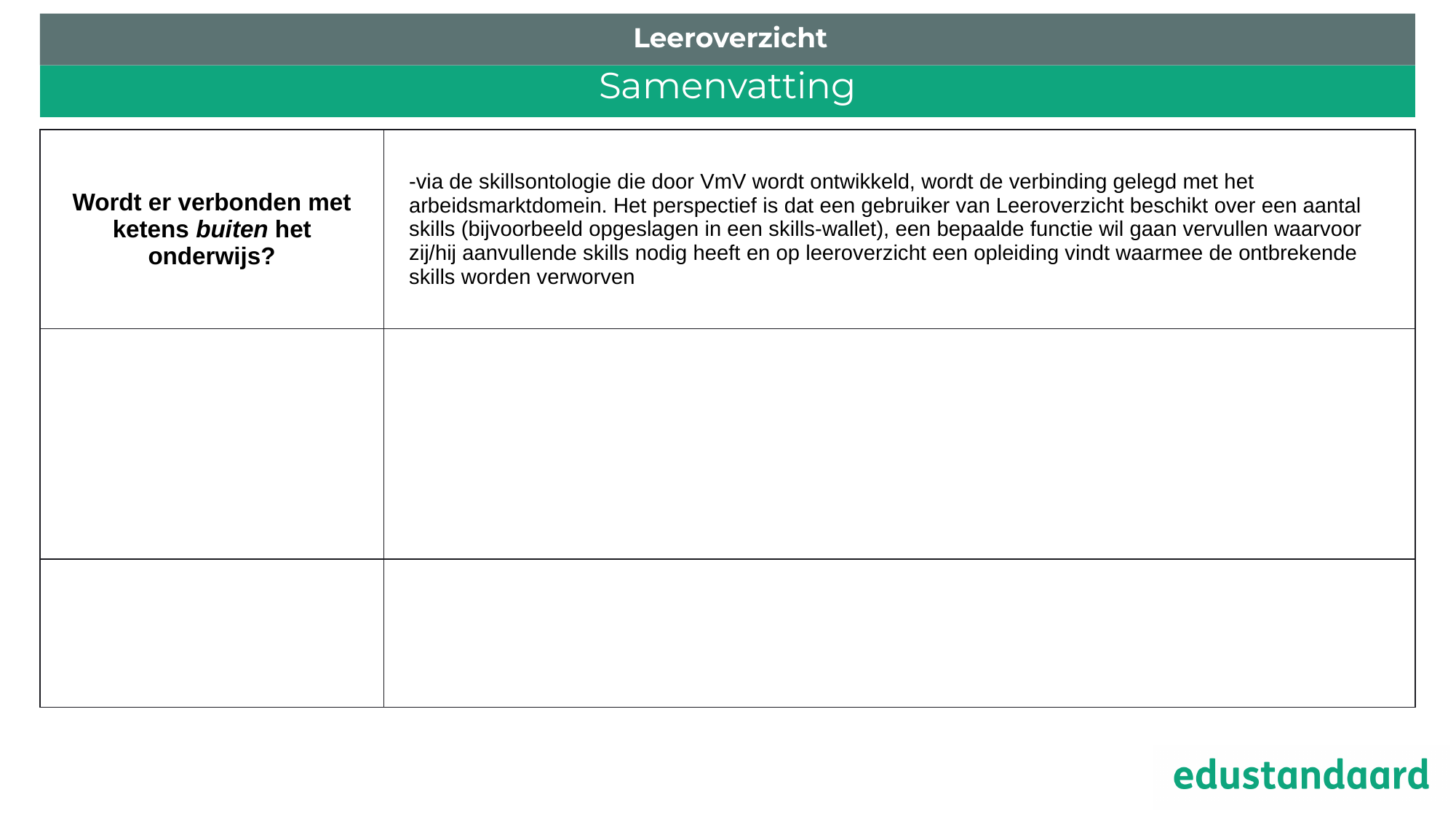

Leeroverzicht
# Samenvatting
| Wordt er verbonden met ketens buiten het onderwijs? | -via de skillsontologie die door VmV wordt ontwikkeld, wordt de verbinding gelegd met het arbeidsmarktdomein. Het perspectief is dat een gebruiker van Leeroverzicht beschikt over een aantal skills (bijvoorbeeld opgeslagen in een skills-wallet), een bepaalde functie wil gaan vervullen waarvoor zij/hij aanvullende skills nodig heeft en op leeroverzicht een opleiding vindt waarmee de ontbrekende skills worden verworven |
| --- | --- |
|  |  |
|  |  |